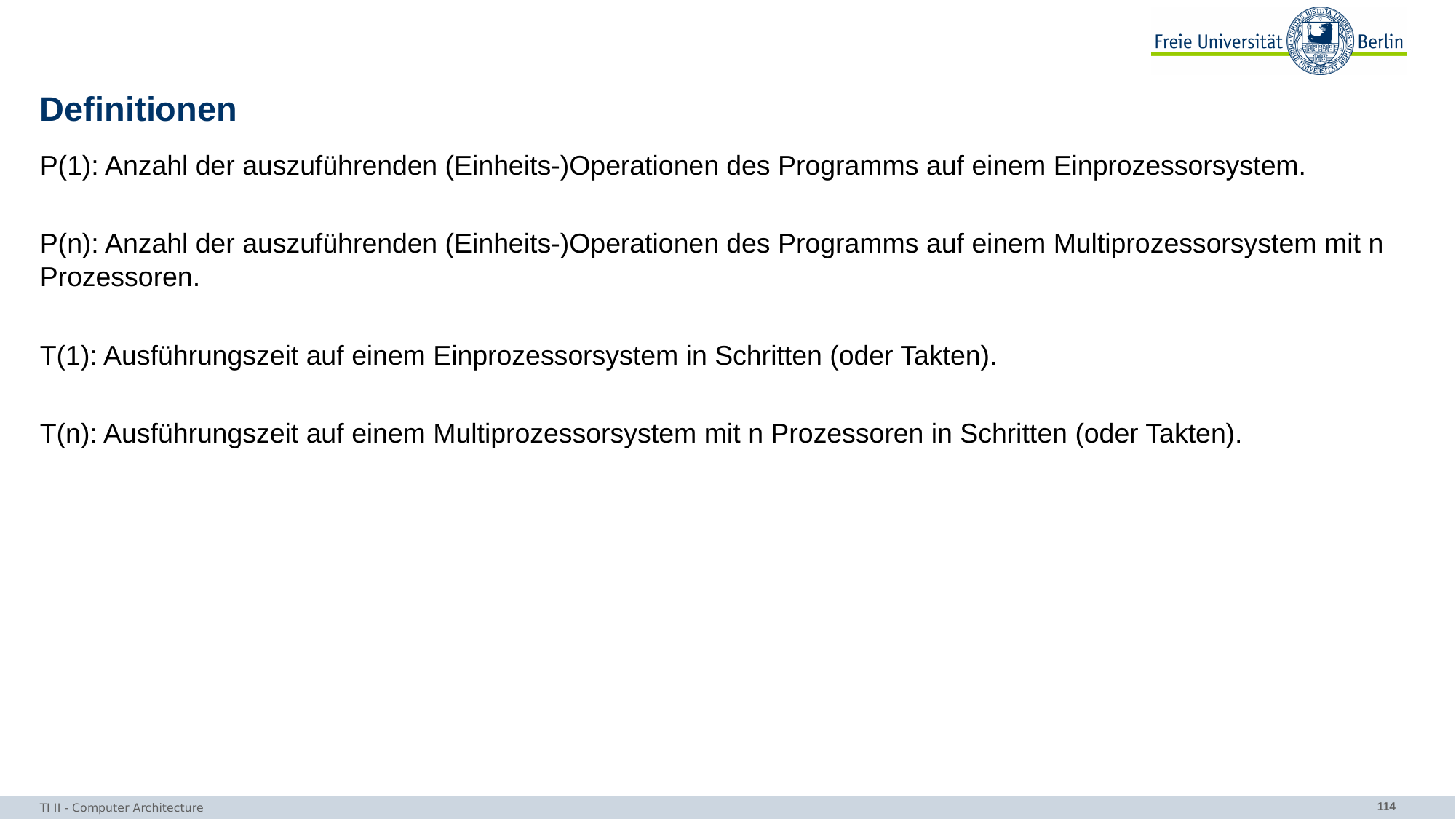

# Definitionen
P(1): Anzahl der auszuführenden (Einheits-)Operationen des Programms auf einem Einprozessorsystem.

P(n): Anzahl der auszuführenden (Einheits-)Operationen des Programms auf einem Multiprozessorsystem mit n Prozessoren.

T(1): Ausführungszeit auf einem Einprozessorsystem in Schritten (oder Takten).

T(n): Ausführungszeit auf einem Multiprozessorsystem mit n Prozessoren in Schritten (oder Takten).

TI II - Computer Architecture